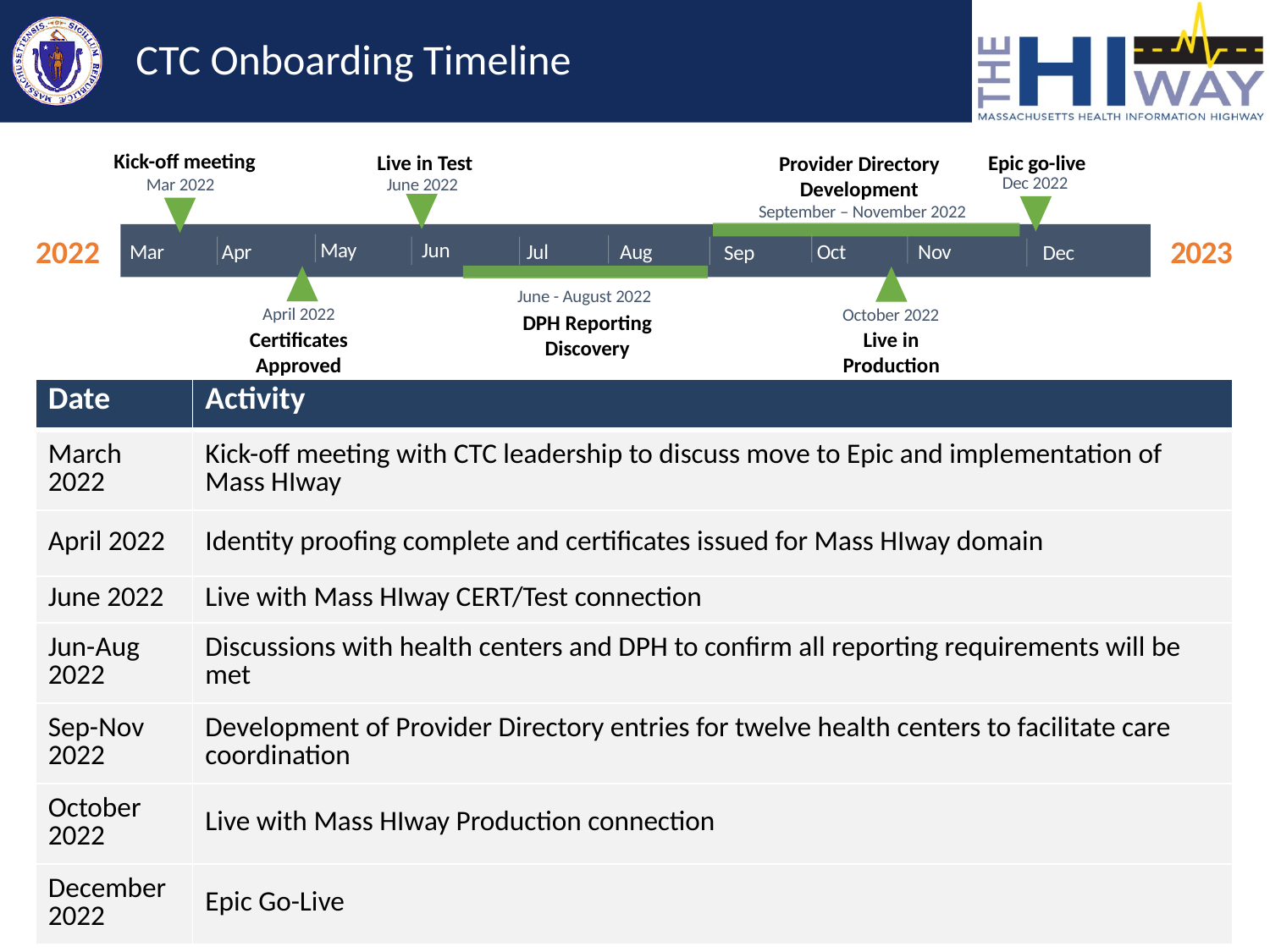

43 days
20 days

CTC Onboarding Timeline
Kick-off meeting
Live in Test
Epic go-live
Provider Directory Development
Dec 2022
Mar 2022
June 2022
97 days

September – November 2022

35 days
2023
2022
May
Jun
Mar
Apr
Jul
Aug
Oct
Nov
Sep
Dec
85 days

June - August 2022
239 days
April 2022
October 2022
DPH Reporting Discovery
Certificates Approved
Live in Production
100 days

60 days
| Date | Activity |
| --- | --- |
| March 2022 | Kick-off meeting with CTC leadership to discuss move to Epic and implementation of Mass HIway |
| April 2022 | Identity proofing complete and certificates issued for Mass HIway domain |
| June 2022 | Live with Mass HIway CERT/Test connection |
| Jun-Aug 2022 | Discussions with health centers and DPH to confirm all reporting requirements will be met |
| Sep-Nov 2022 | Development of Provider Directory entries for twelve health centers to facilitate care coordination |
| October 2022 | Live with Mass HIway Production connection |
| December 2022 | Epic Go-Live |

65 days

16 days

310 days

24